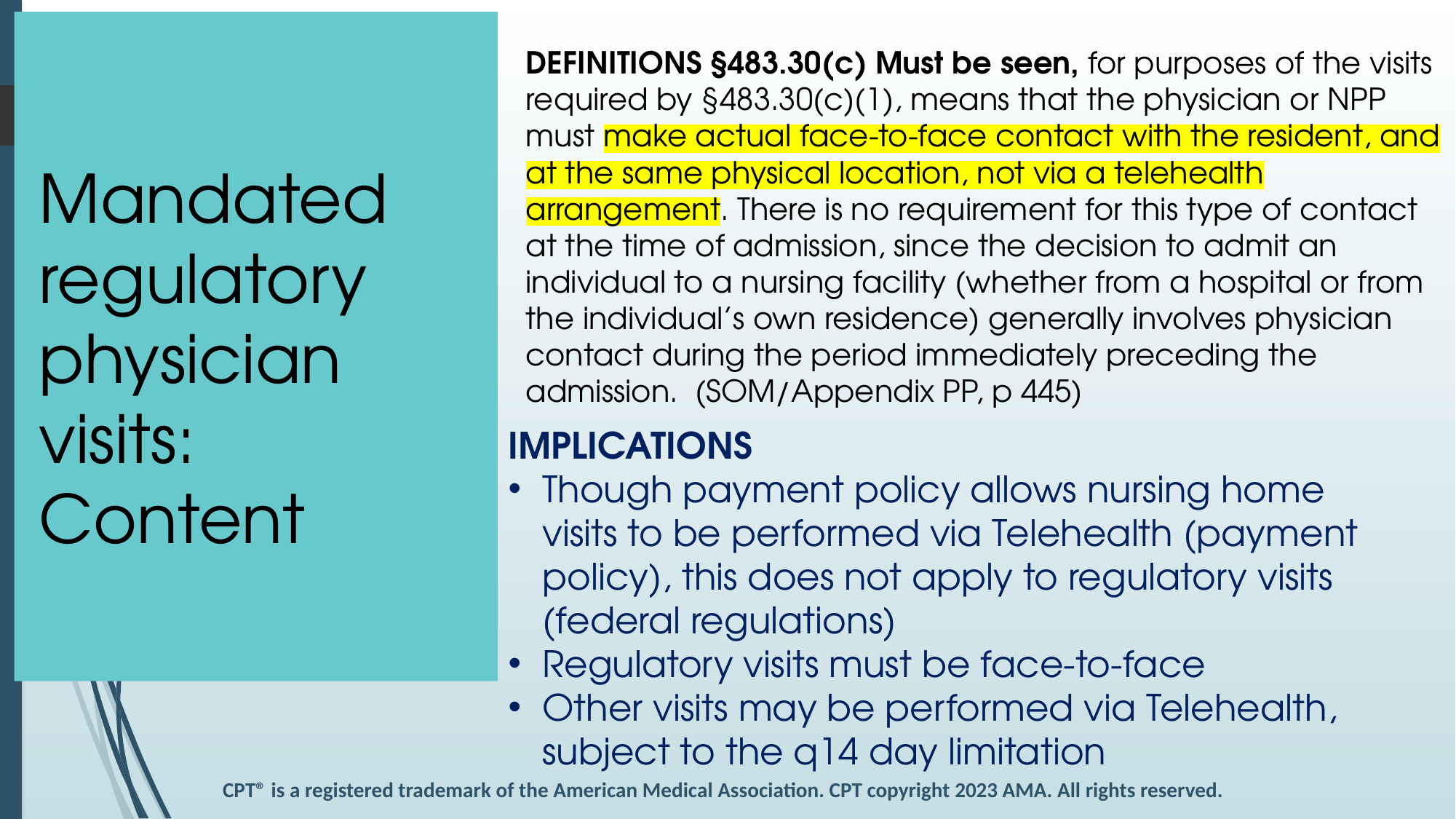

DEFINITIONS §483.30(c) Must be seen, for purposes of the visits required by §483.30(c)(1), means that the physician or NPP must make actual face-to-face contact with the resident, and at the same physical location, not via a telehealth arrangement. There is no requirement for this type of contact at the time of admission, since the decision to admit an individual to a nursing facility (whether from a hospital or from the individual’s own residence) generally involves physician contact during the period immediately preceding the admission.  (SOM/Appendix PP, p 445)

Mandated regulatory physician visits: Content
IMPLICATIONS
Though payment policy allows nursing home visits to be performed via Telehealth (payment policy), this does not apply to regulatory visits (federal regulations)
Regulatory visits must be face-to-face
Other visits may be performed via Telehealth, subject to the q14 day limitation

CPT® is a registered trademark of the American Medical Association. CPT copyright 2023 AMA. All rights reserved.